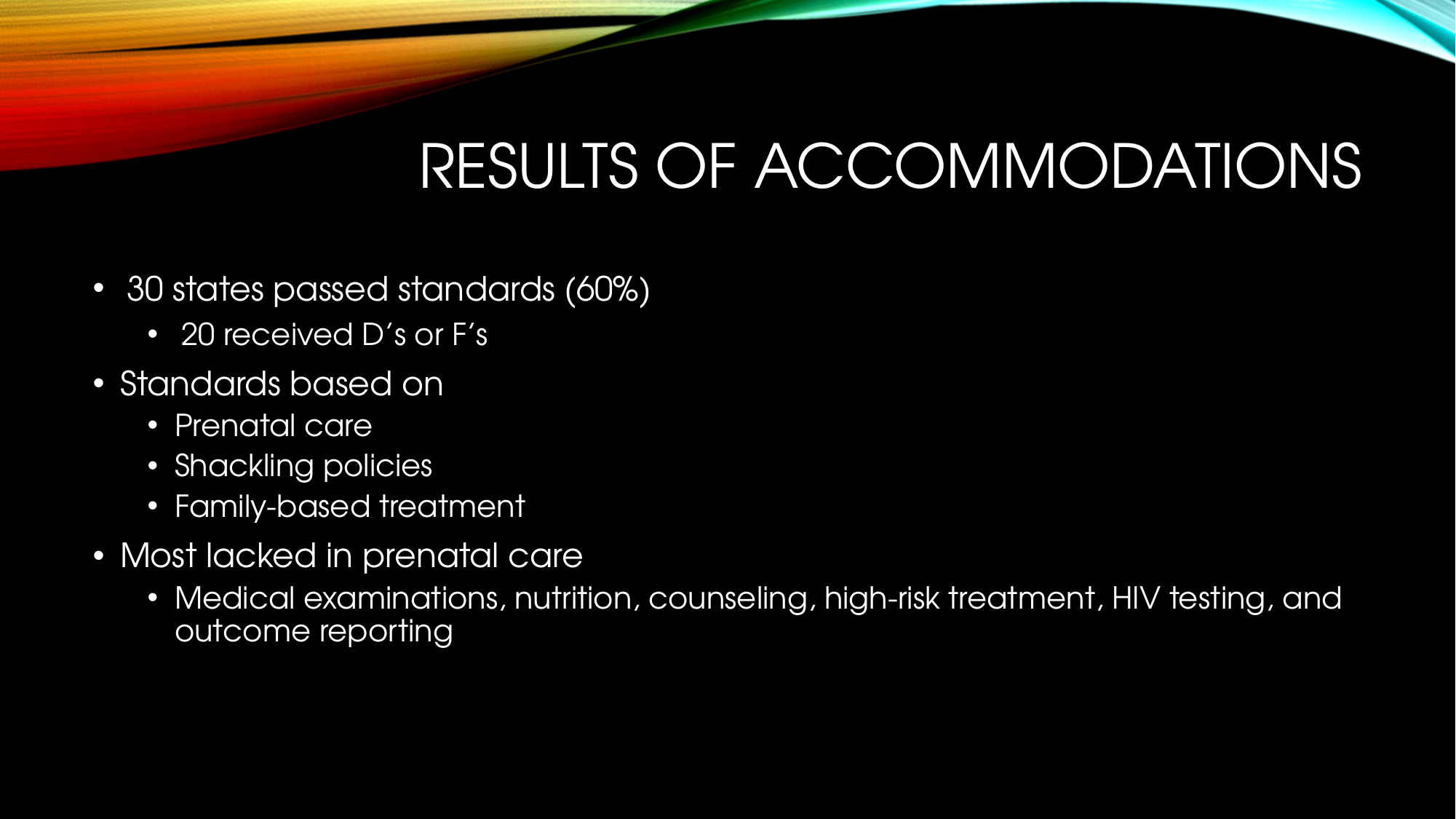

# Results of accommodations
30 states passed standards (60%)
20 received D’s or F’s
Standards based on
Prenatal care
Shackling policies
Family-based treatment
Most lacked in prenatal care
Medical examinations, nutrition, counseling, high-risk treatment, HIV testing, and outcome reporting